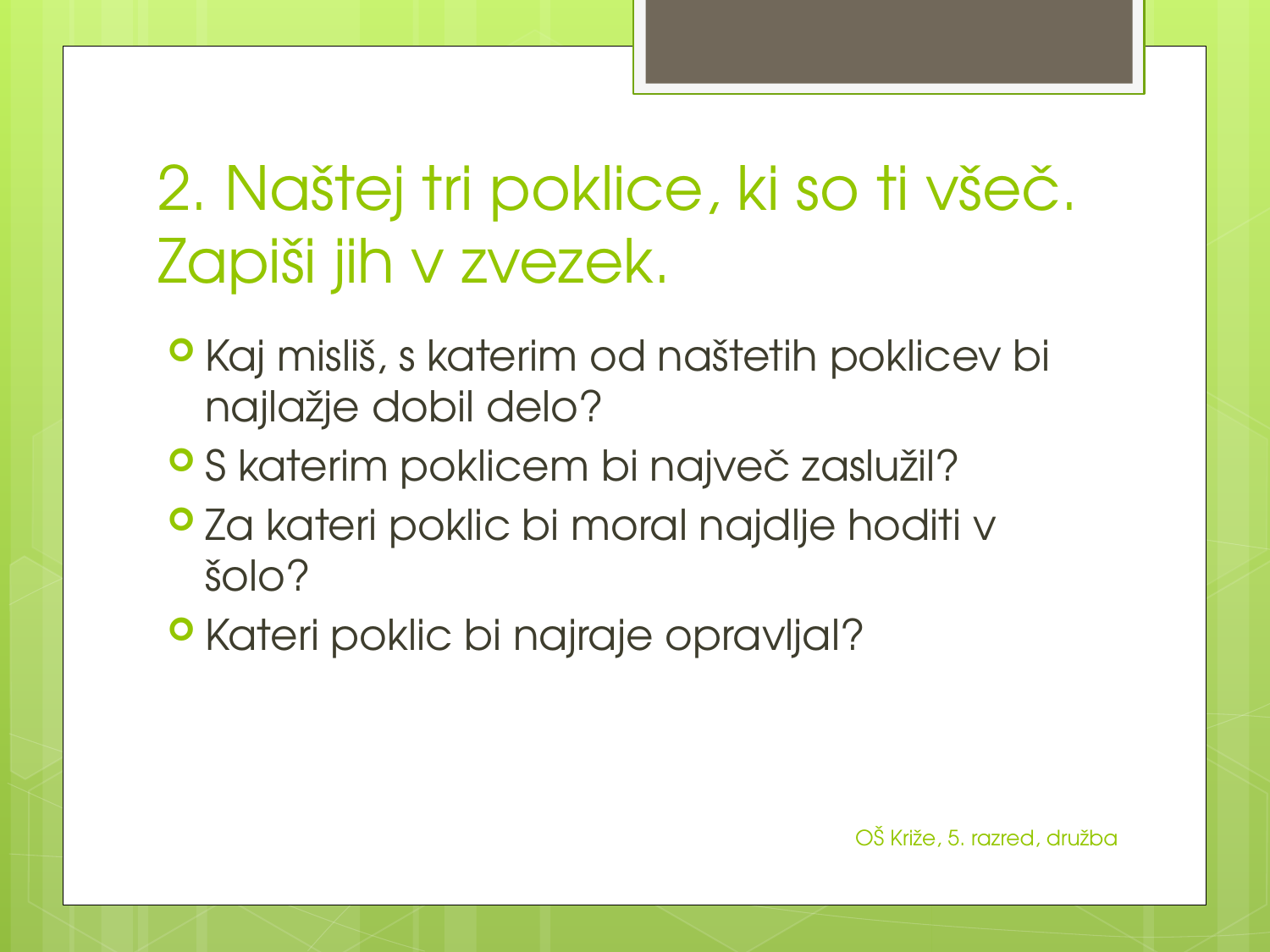

# 2. Naštej tri poklice, ki so ti všeč. Zapiši jih v zvezek.
Kaj misliš, s katerim od naštetih poklicev bi najlažje dobil delo?
S katerim poklicem bi največ zaslužil?
Za kateri poklic bi moral najdlje hoditi v šolo?
Kateri poklic bi najraje opravljal?
OŠ Križe, 5. razred, družba